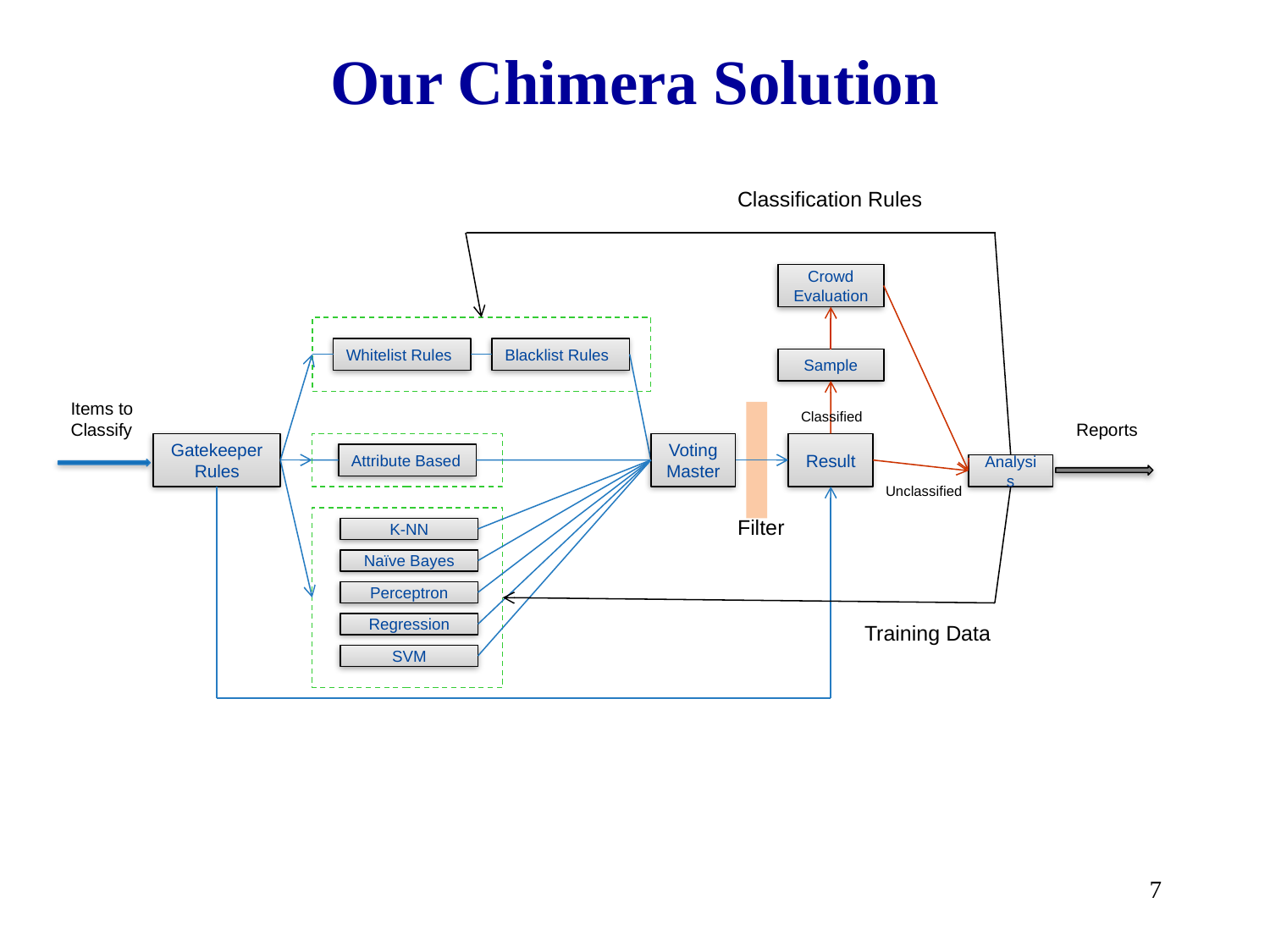

# Our Chimera Solution
Classification Rules
Reports

Training Data
Crowd Evaluation
Sample
Classified
Analysis
Unclassified

Whitelist Rules
Blacklist Rules
Items to Classify

Gatekeeper
Rules

Voting Master
Result
Attribute Based

Filter
K-NN
Naïve Bayes
Perceptron
Regression
SVM
7